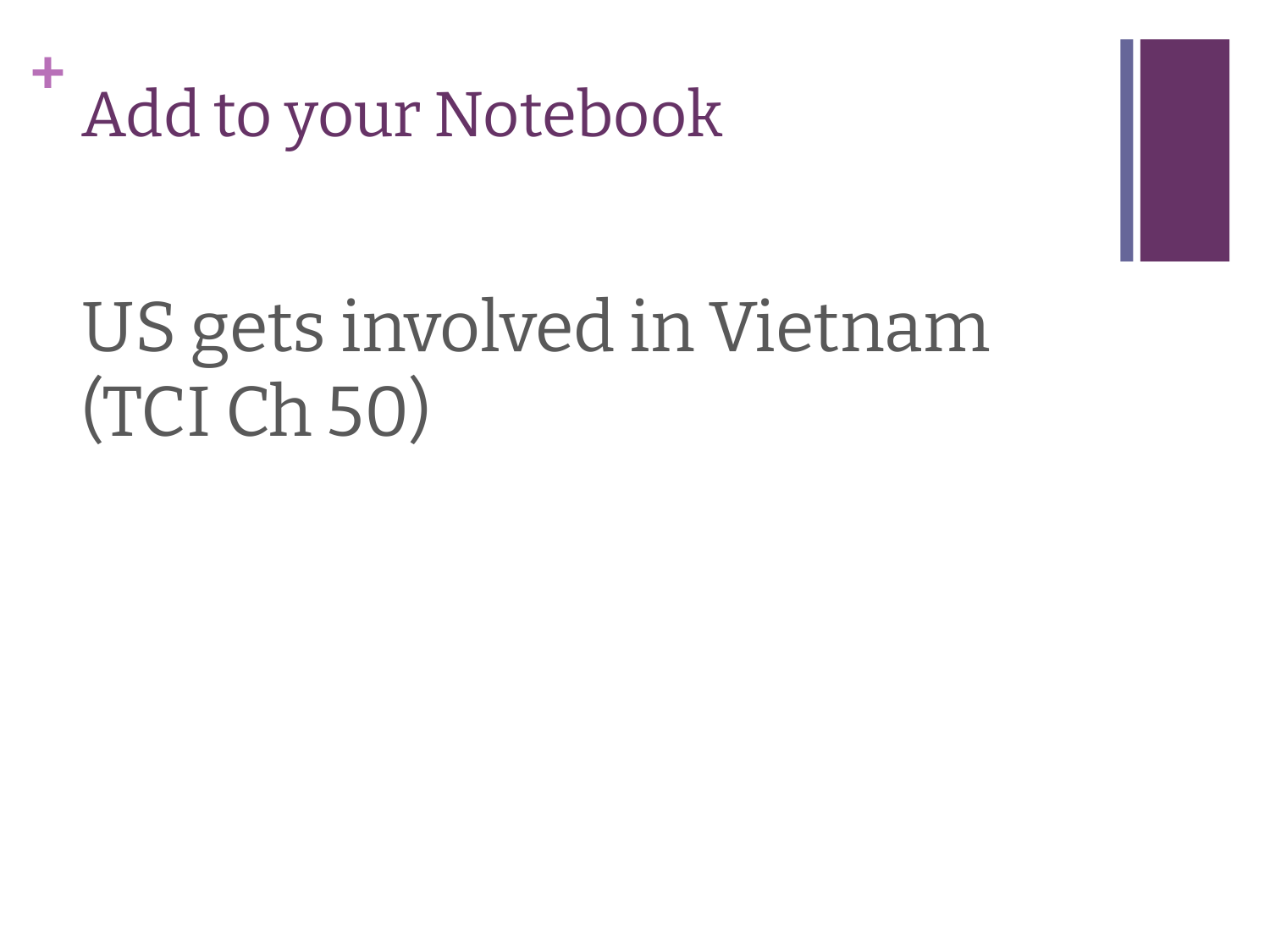

# Add to your Notebook
US gets involved in Vietnam (TCI Ch 50)